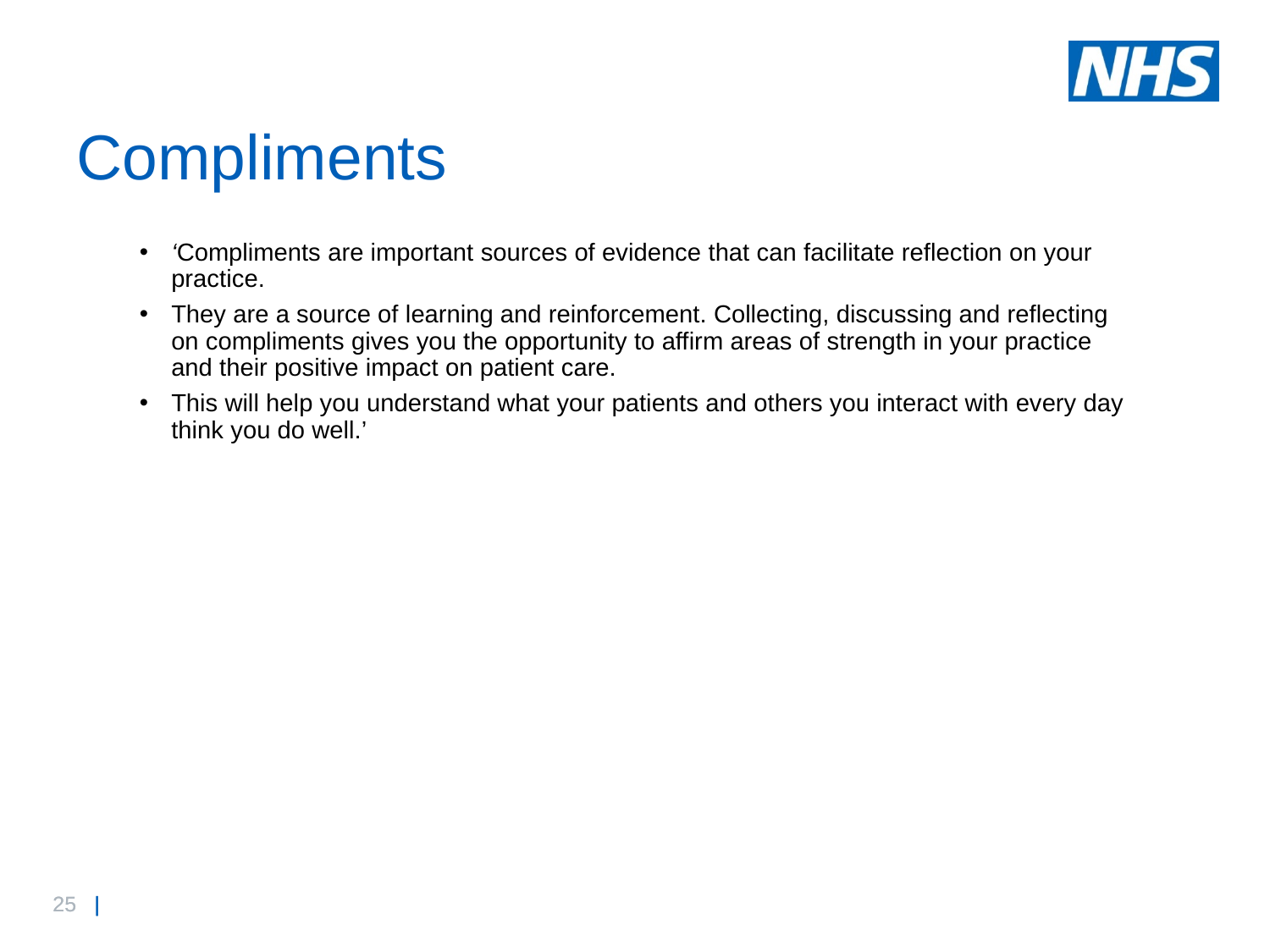

# Compliments
‘Compliments are important sources of evidence that can facilitate reflection on your practice.
They are a source of learning and reinforcement. Collecting, discussing and reflecting on compliments gives you the opportunity to affirm areas of strength in your practice and their positive impact on patient care.
This will help you understand what your patients and others you interact with every day think you do well.’